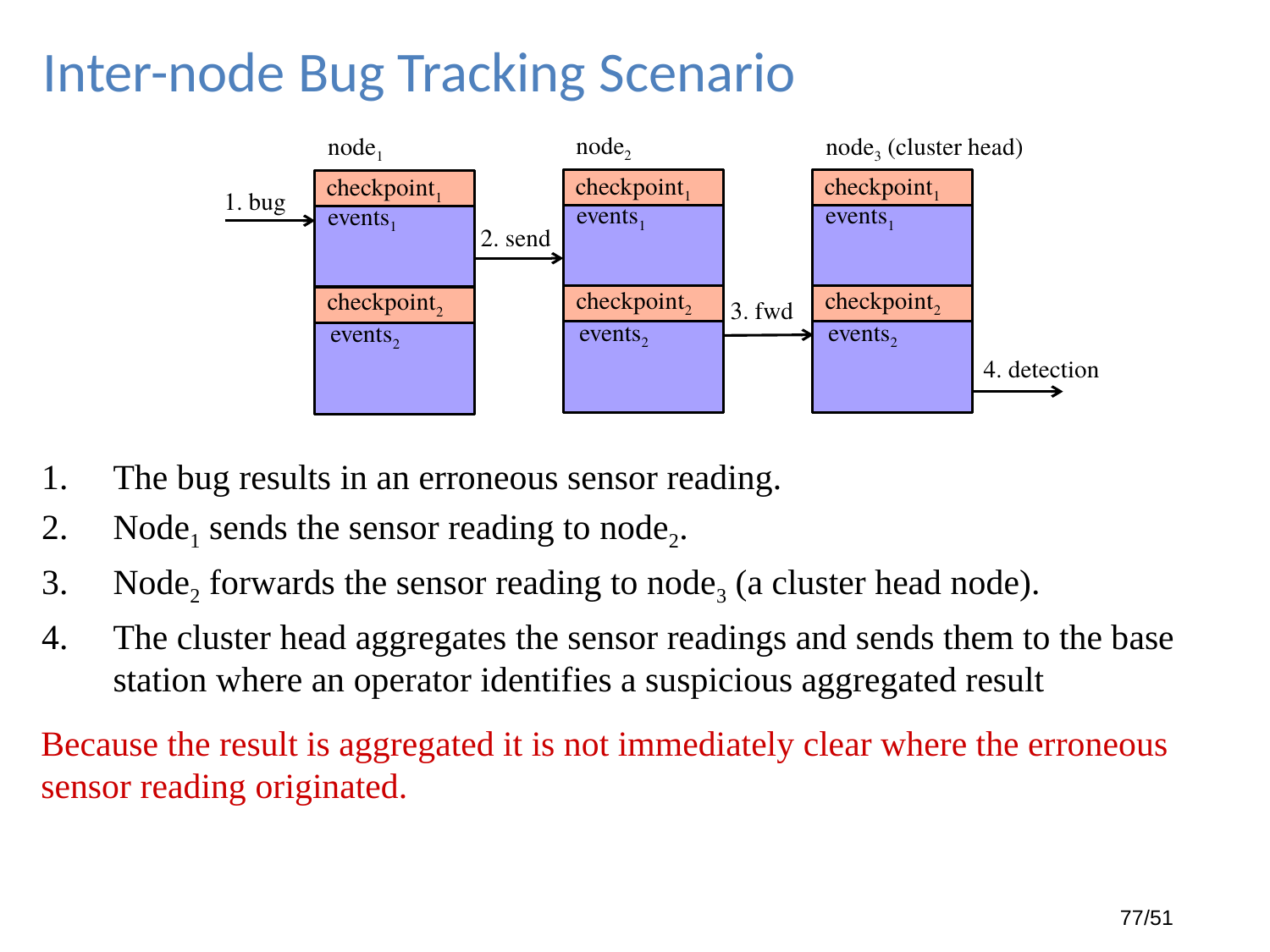

# Inter-node Bug Tracking Scenario
node2
node3 (cluster head)
node1
checkpoint1
checkpoint1
checkpoint1

1. bug
events1
events1
events1

2. send
checkpoint2
checkpoint2
checkpoint2

3. fwd
events2
events2
events2

4. detection
The bug results in an erroneous sensor reading.
Node1 sends the sensor reading to node2.
Node2 forwards the sensor reading to node3 (a cluster head node).
The cluster head aggregates the sensor readings and sends them to the base station where an operator identifies a suspicious aggregated result
Because the result is aggregated it is not immediately clear where the erroneous sensor reading originated.